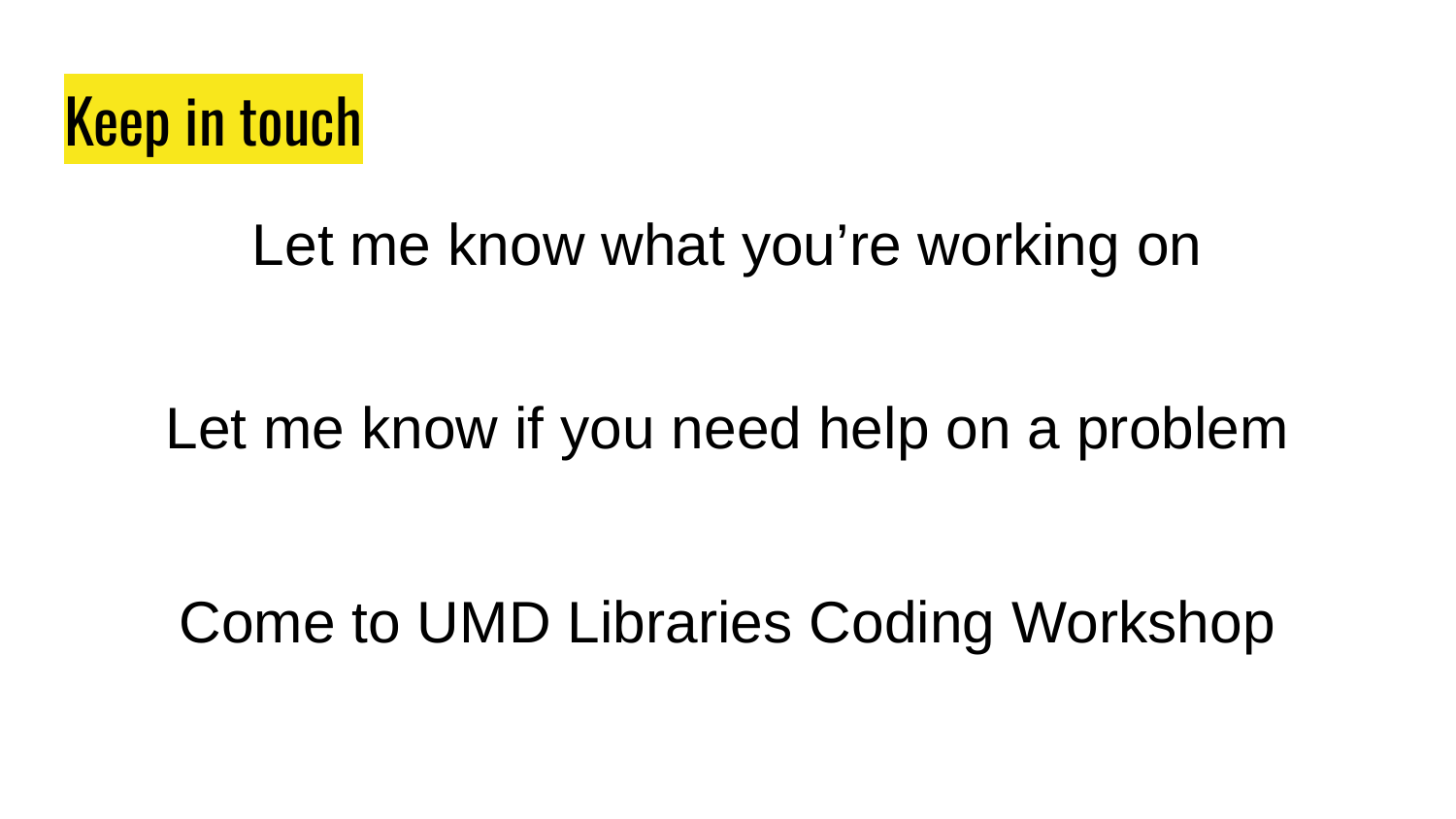

# Keep in touch
Let me know what you’re working on
Let me know if you need help on a problem
Come to UMD Libraries Coding Workshop